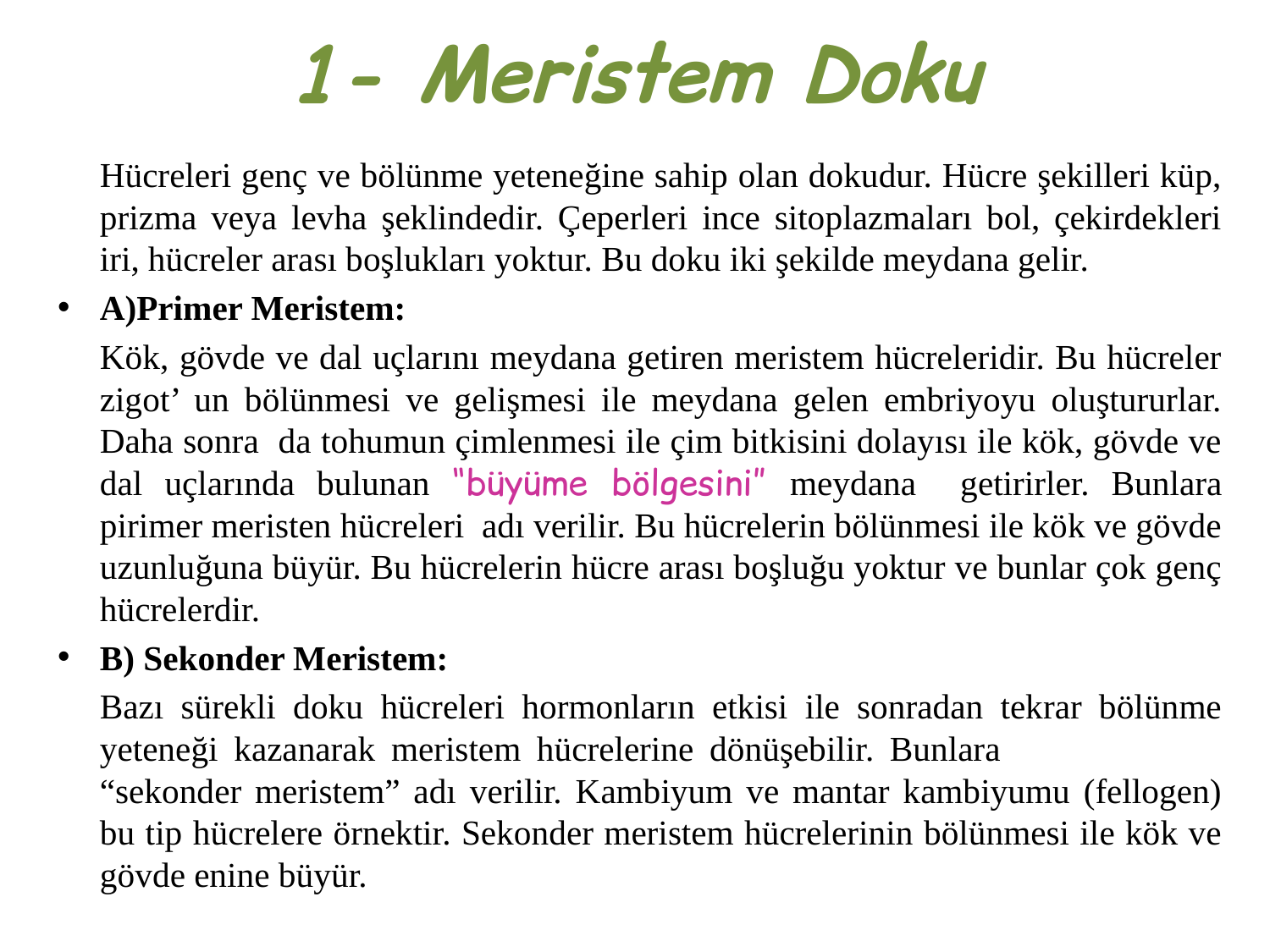

# 1- Meristem Doku
		Hücreleri genç ve bölünme yeteneğine sahip olan dokudur. Hücre şekilleri küp, prizma veya levha şeklindedir. Çeperleri ince sitoplazmaları bol, çekirdekleri iri, hücreler arası boşlukları yoktur. Bu doku iki şekilde meydana gelir.
A)Primer Meristem:
		Kök, gövde ve dal uçlarını meydana getiren meristem hücreleridir. Bu hücreler zigot’ un bölünmesi ve gelişmesi ile meydana gelen embriyoyu oluştururlar. Daha sonra  da tohumun çimlenmesi ile çim bitkisini dolayısı ile kök, gövde ve dal uçlarında bulunan “büyüme bölgesini” meydana  getirirler. Bunlara pirimer meristen hücreleri  adı verilir. Bu hücrelerin bölünmesi ile kök ve gövde uzunluğuna büyür. Bu hücrelerin hücre arası boşluğu yoktur ve bunlar çok genç hücrelerdir.
B) Sekonder Meristem:
		Bazı sürekli doku hücreleri hormonların etkisi ile sonradan tekrar bölünme yeteneği kazanarak meristem hücrelerine dönüşebilir. Bunlara               “sekonder meristem” adı verilir. Kambiyum ve mantar kambiyumu (fellogen) bu tip hücrelere örnektir. Sekonder meristem hücrelerinin bölünmesi ile kök ve gövde enine büyür.